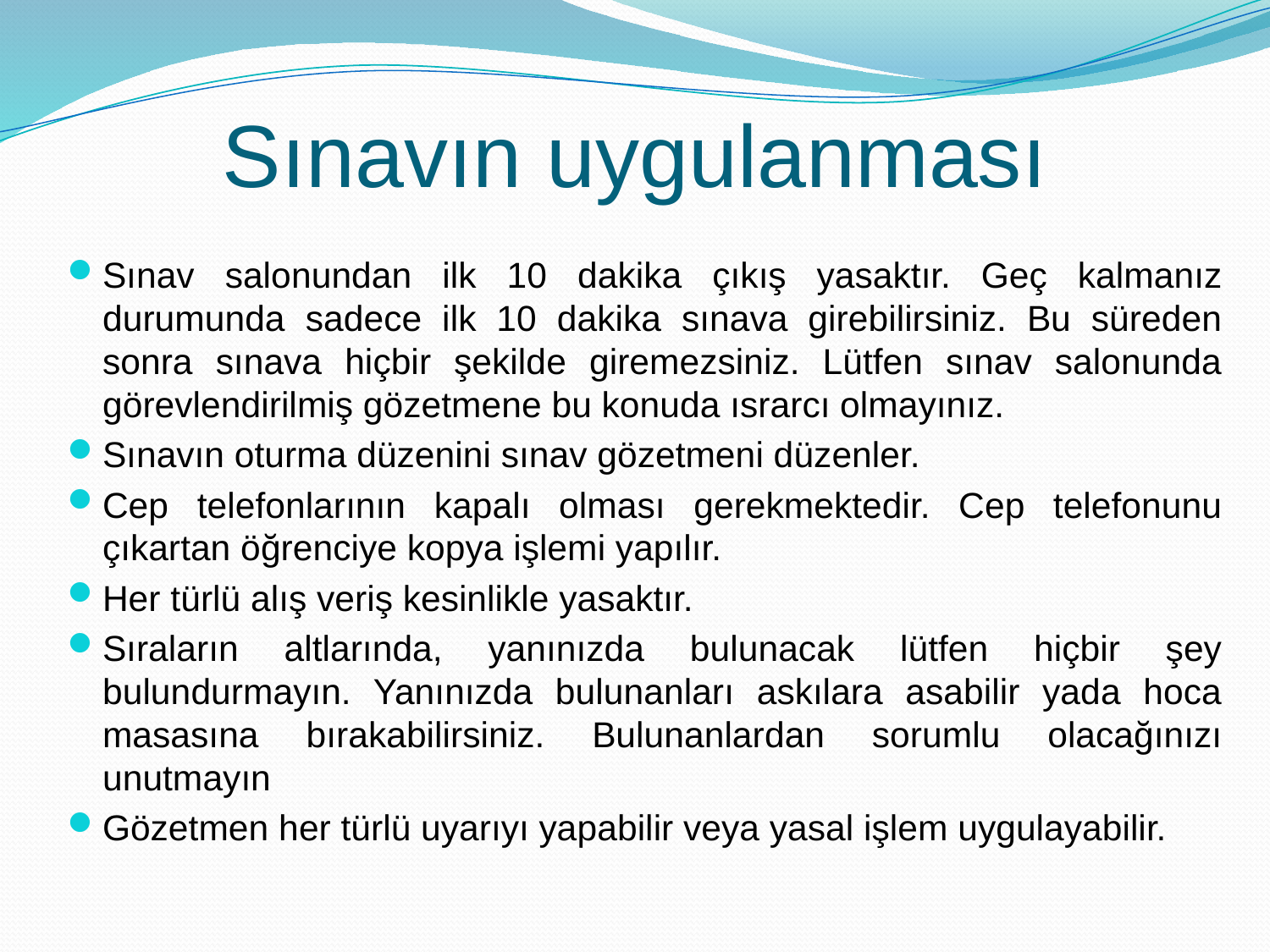

# Sınavın uygulanması
Sınav salonundan ilk 10 dakika çıkış yasaktır. Geç kalmanız durumunda sadece ilk 10 dakika sınava girebilirsiniz. Bu süreden sonra sınava hiçbir şekilde giremezsiniz. Lütfen sınav salonunda görevlendirilmiş gözetmene bu konuda ısrarcı olmayınız.
Sınavın oturma düzenini sınav gözetmeni düzenler.
Cep telefonlarının kapalı olması gerekmektedir. Cep telefonunu çıkartan öğrenciye kopya işlemi yapılır.
Her türlü alış veriş kesinlikle yasaktır.
Sıraların altlarında, yanınızda bulunacak lütfen hiçbir şey bulundurmayın. Yanınızda bulunanları askılara asabilir yada hoca masasına bırakabilirsiniz. Bulunanlardan sorumlu olacağınızı unutmayın
Gözetmen her türlü uyarıyı yapabilir veya yasal işlem uygulayabilir.